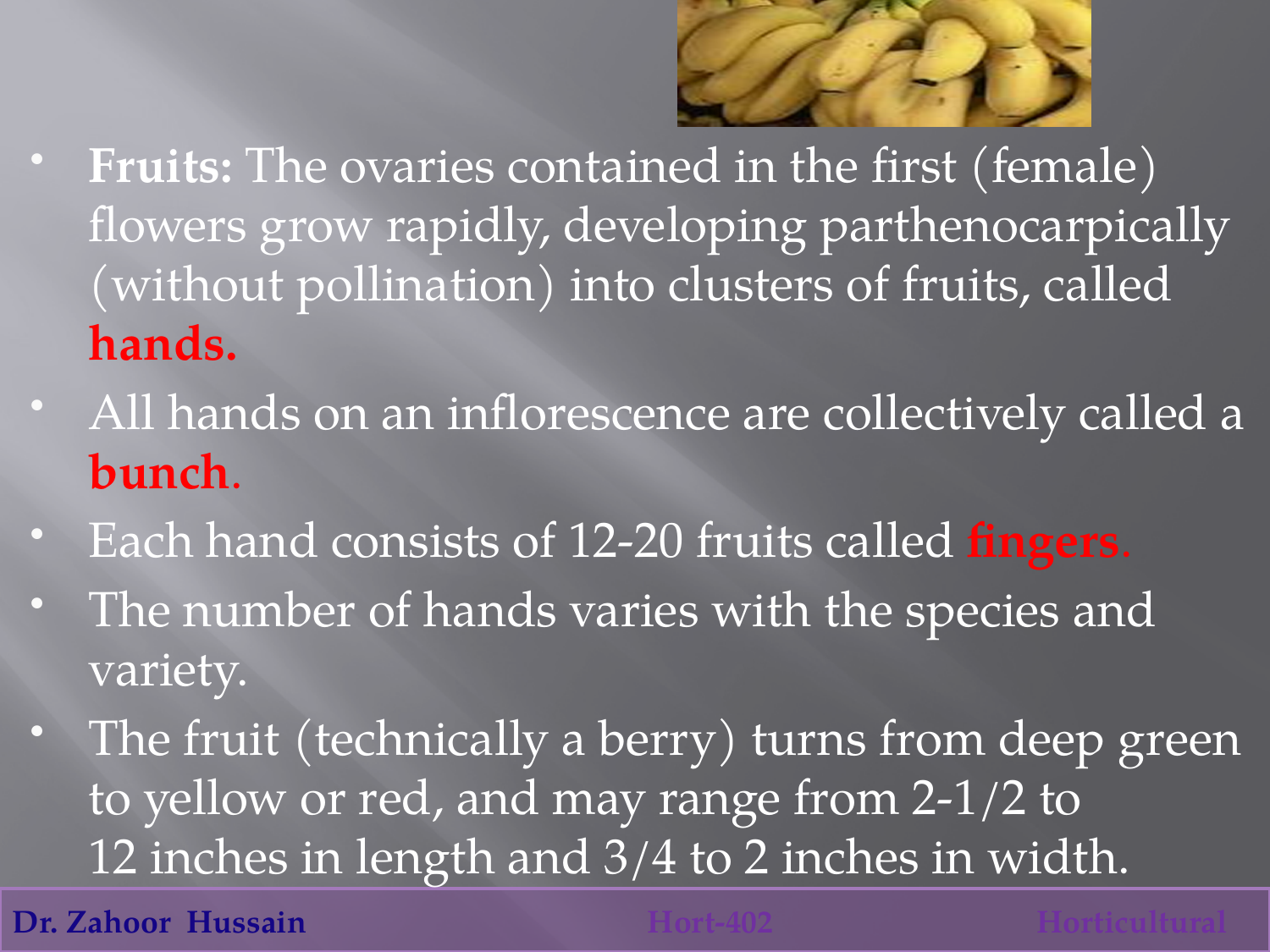

Fruits: The ovaries contained in the first (female) flowers grow rapidly, developing parthenocarpically (without pollination) into clusters of fruits, called hands.
All hands on an inflorescence are collectively called a bunch.
Each hand consists of 12-20 fruits called fingers.
The number of hands varies with the species and variety.
The fruit (technically a berry) turns from deep green to yellow or red, and may range from 2-1/2 to 12 inches in length and 3/4 to 2 inches in width.